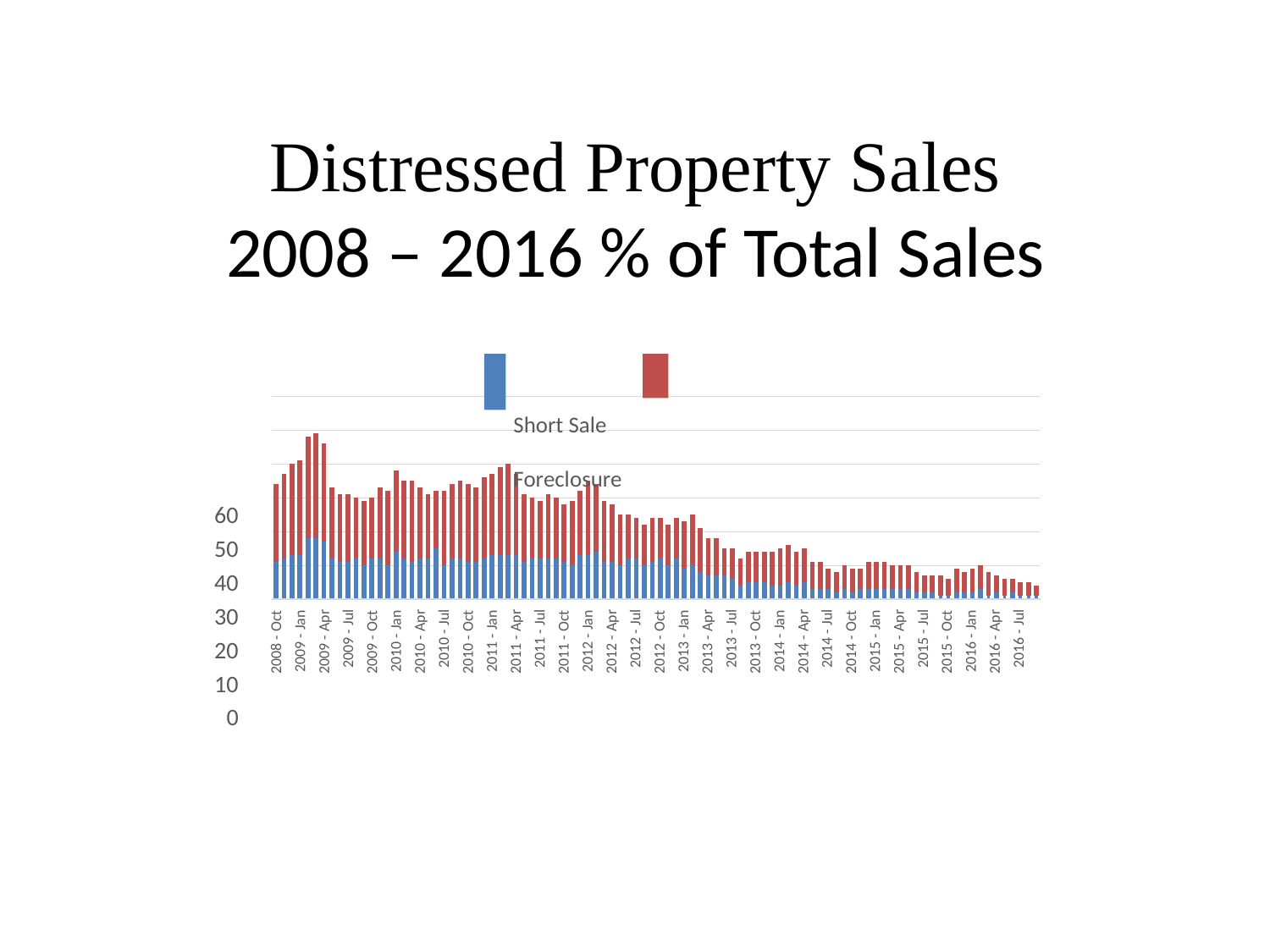

# Distressed Property Sales 2008 – 2016 % of Total Sales

Short Sale	Foreclosure
60
50
40
30
20
10
0

2008 - Oct
2009 - Jan
2009 - Apr
2009 - Jul
2009 - Oct
2010 - Jan
2010 - Apr
2010 - Jul
2010 - Oct
2011 - Jan
2011 - Apr
2011 - Jul
2011 - Oct
2012 - Jan
2012 - Apr
2012 - Jul
2012 - Oct
2013 - Jan
2013 - Apr
2013 - Jul
2013 - Oct
2014 - Jan
2014 - Apr
2014 - Jul
2014 - Oct
2015 - Jan
2015 - Apr
2015 - Jul
2015 - Oct
2016 - Jan
2016 - Apr
2016 - Jul